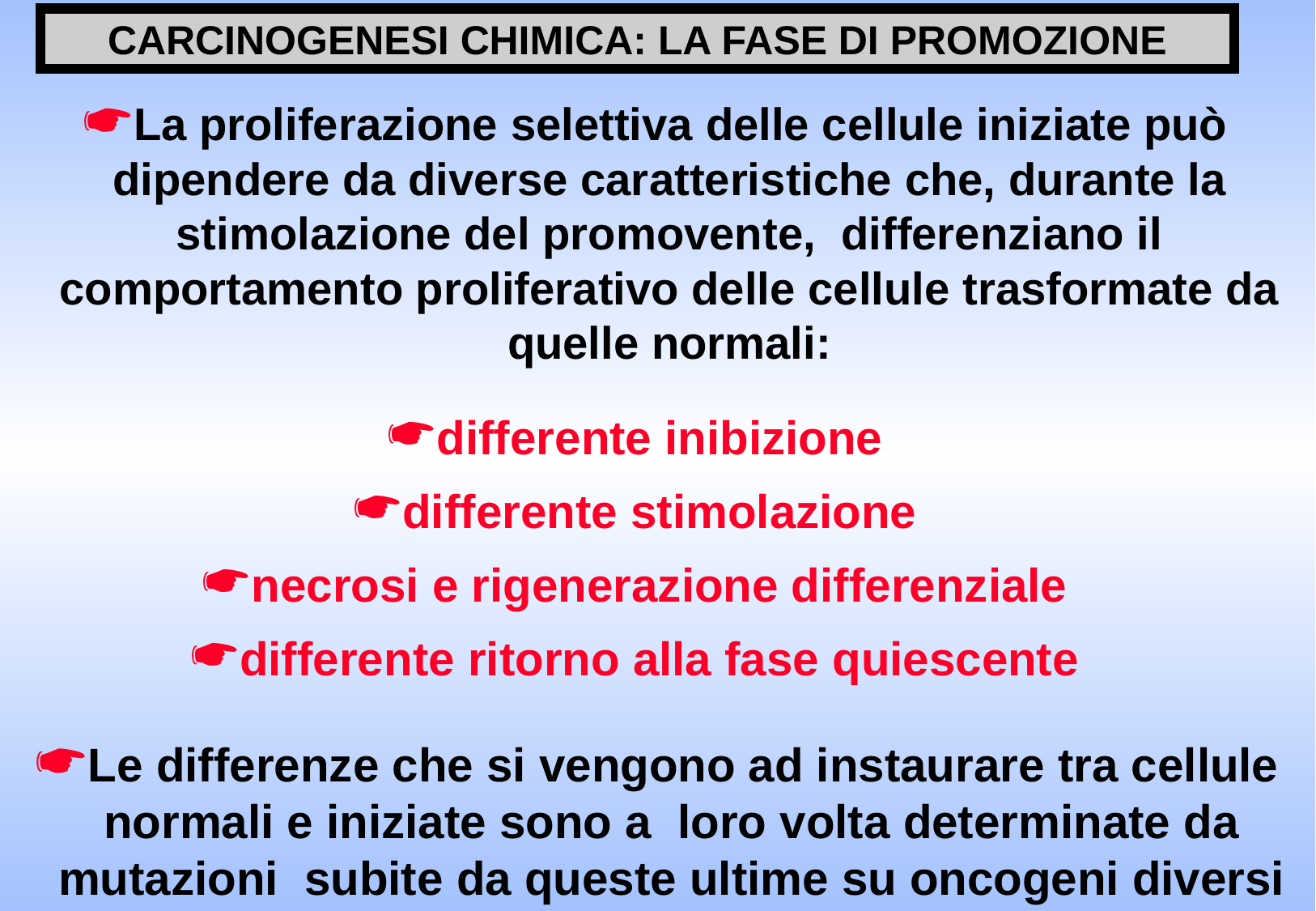

CARCINOGENESI CHIMICA: LA FASE DI PROMOZIONE
La proliferazione selettiva delle cellule iniziate può dipendere da diverse caratteristiche che, durante la stimolazione del promovente,  differenziano il comportamento proliferativo delle cellule trasformate da quelle normali:
differente inibizione
differente stimolazione
necrosi e rigenerazione differenziale
differente ritorno alla fase quiescente
Le differenze che si vengono ad instaurare tra cellule normali e iniziate sono a  loro volta determinate da mutazioni  subite da queste ultime su oncogeni diversi